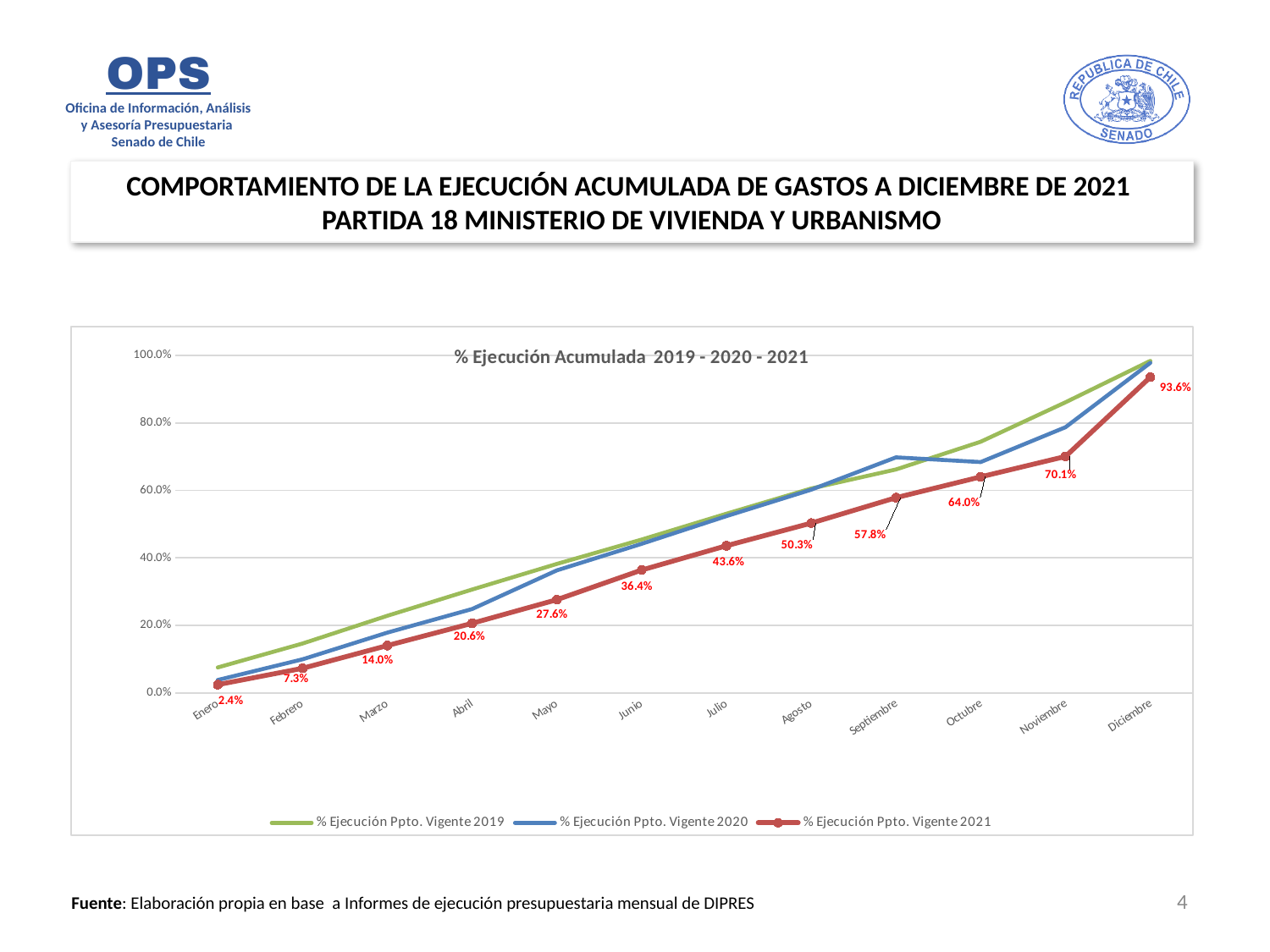

COMPORTAMIENTO DE LA EJECUCIÓN ACUMULADA DE GASTOS A DICIEMBRE DE 2021
PARTIDA 18 MINISTERIO DE VIVIENDA Y URBANISMO

### Chart: % Ejecución Acumulada  2019 - 2020 - 2021

| Category | % Ejecución Ppto. Vigente 2019 | % Ejecución Ppto. Vigente 2020 | % Ejecución Ppto. Vigente 2021 |
|---|---|---|---|
| Enero | 0.07515210058511879 | 0.03788906160007254 | 0.02410219528567746 |
| Febrero | 0.14603839860195872 | 0.09919327832721794 | 0.07263885063121091 |
| Marzo | 0.22832520772944992 | 0.17840656077390146 | 0.14004299126003134 |
| Abril | 0.30607881057795905 | 0.2483512859683974 | 0.20590168218830227 |
| Mayo | 0.38199379559840607 | 0.3629618914063987 | 0.27604042431149767 |
| Junio | 0.45425743800010504 | 0.4416007291673394 | 0.36386143602025495 |
| Julio | 0.5308719909710726 | 0.5236781671493322 | 0.43584978457152074 |
| Agosto | 0.6056225526363219 | 0.6020839699013129 | 0.5030497316639243 |
| Septiembre | 0.6620691745719783 | 0.6979119498555343 | 0.5784144800320561 |
| Octubre | 0.744241117893198 | 0.6839711354440892 | 0.6401295020911207 |
| Noviembre | 0.8611954916377856 | 0.7872384255245092 | 0.7005681240428876 |
| Diciembre | 0.9839636529286374 | 0.978032202183965 | 0.9356480984251436 |
4